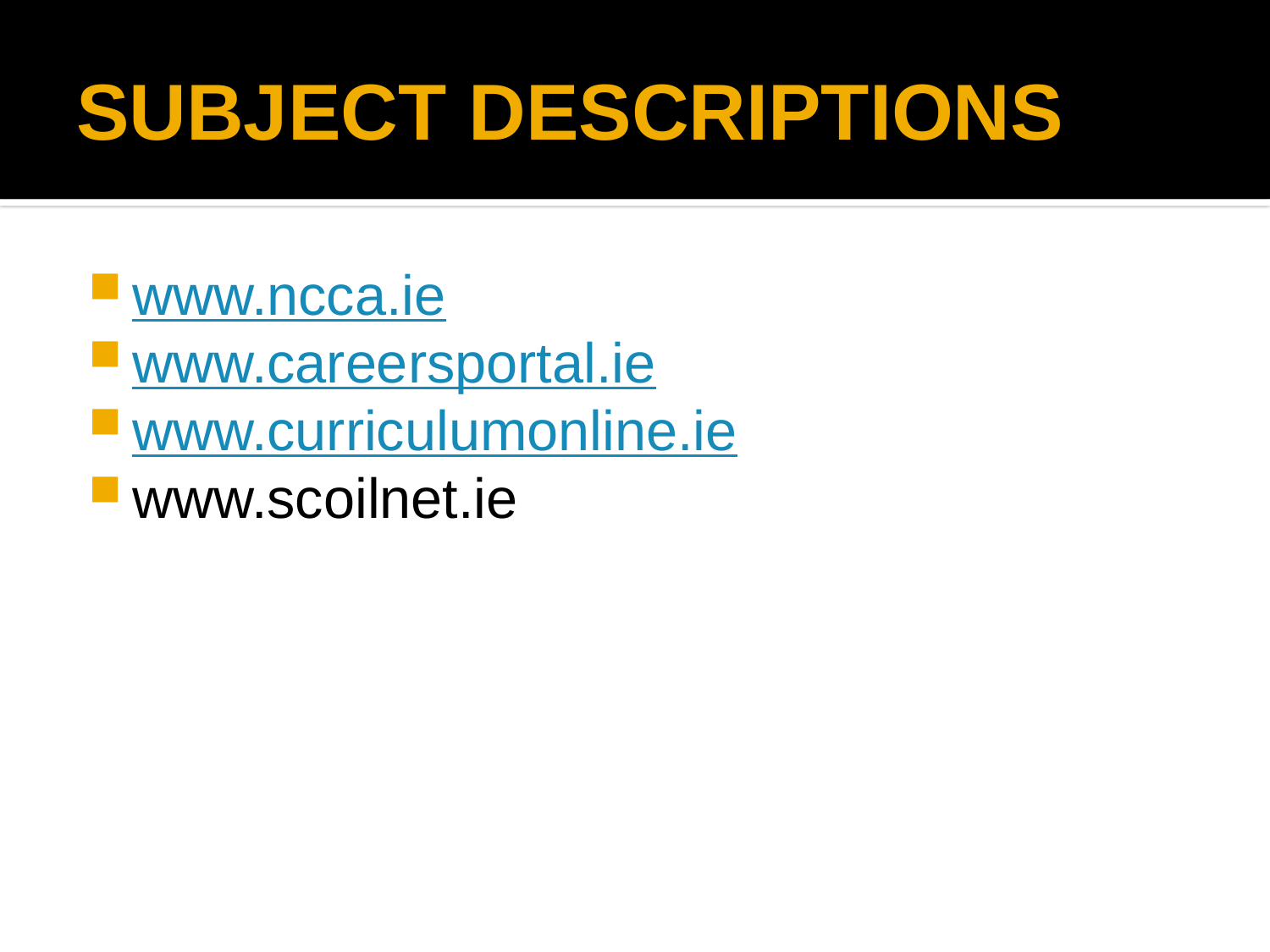

# SUBJECT DESCRIPTIONS
www.ncca.ie
www.careersportal.ie
www.curriculumonline.ie
www.scoilnet.ie